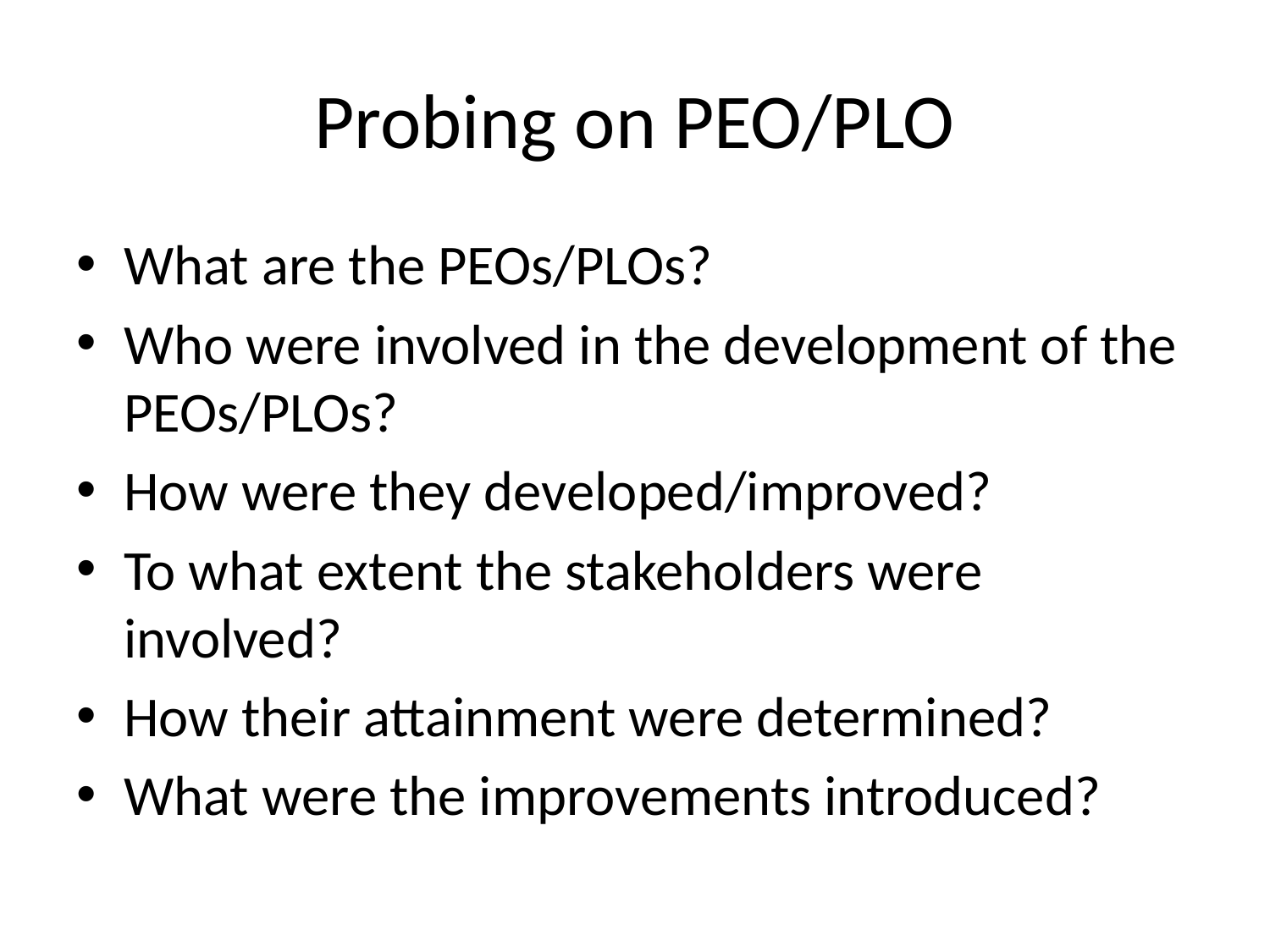

# Probing on PEO/PLO
What are the PEOs/PLOs?
Who were involved in the development of the PEOs/PLOs?
How were they developed/improved?
To what extent the stakeholders were  involved?
How their attainment were determined?
What were the improvements introduced?